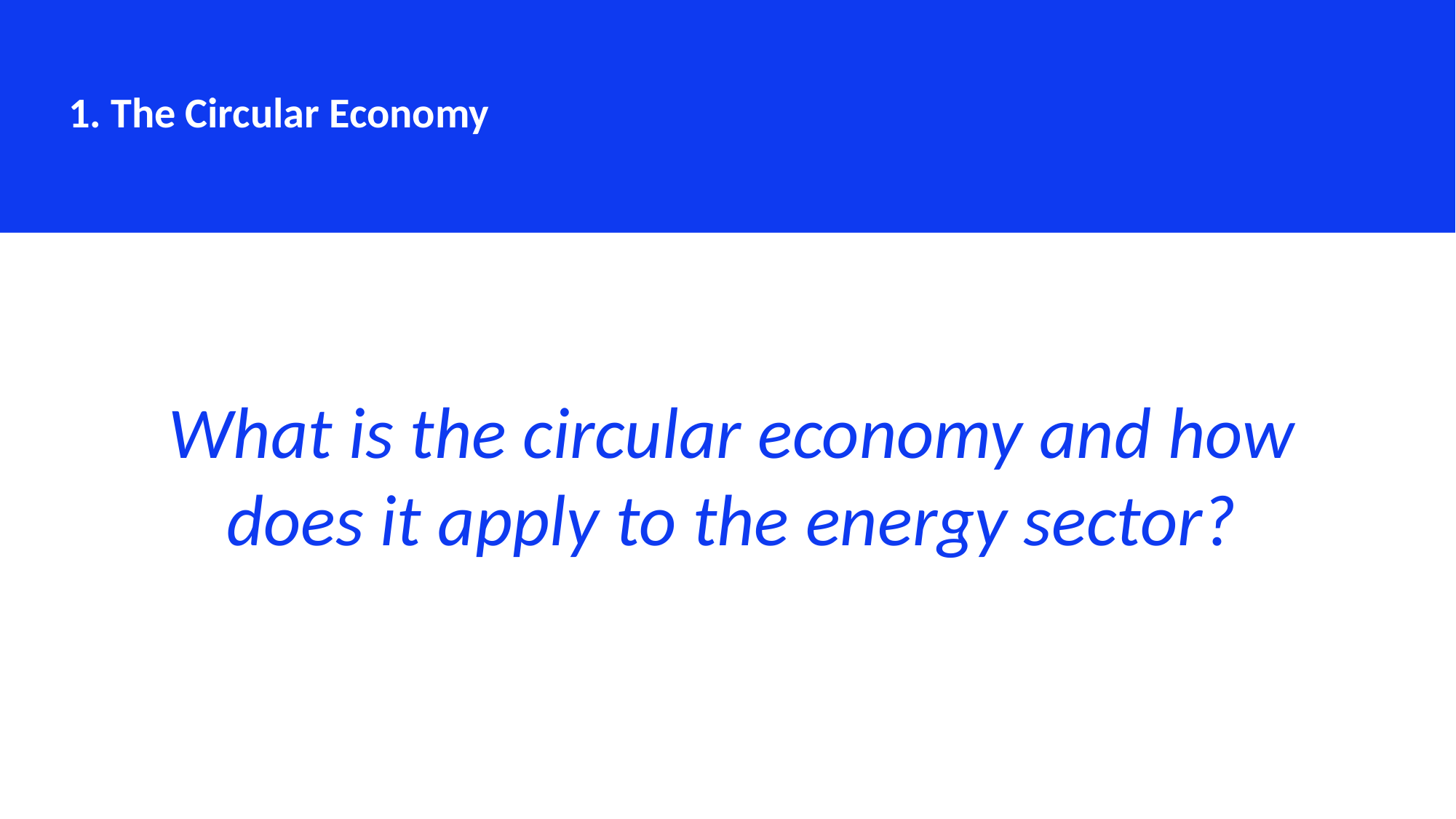

1. The Circular Economy

What is the circular economy and how does it apply to the energy sector?